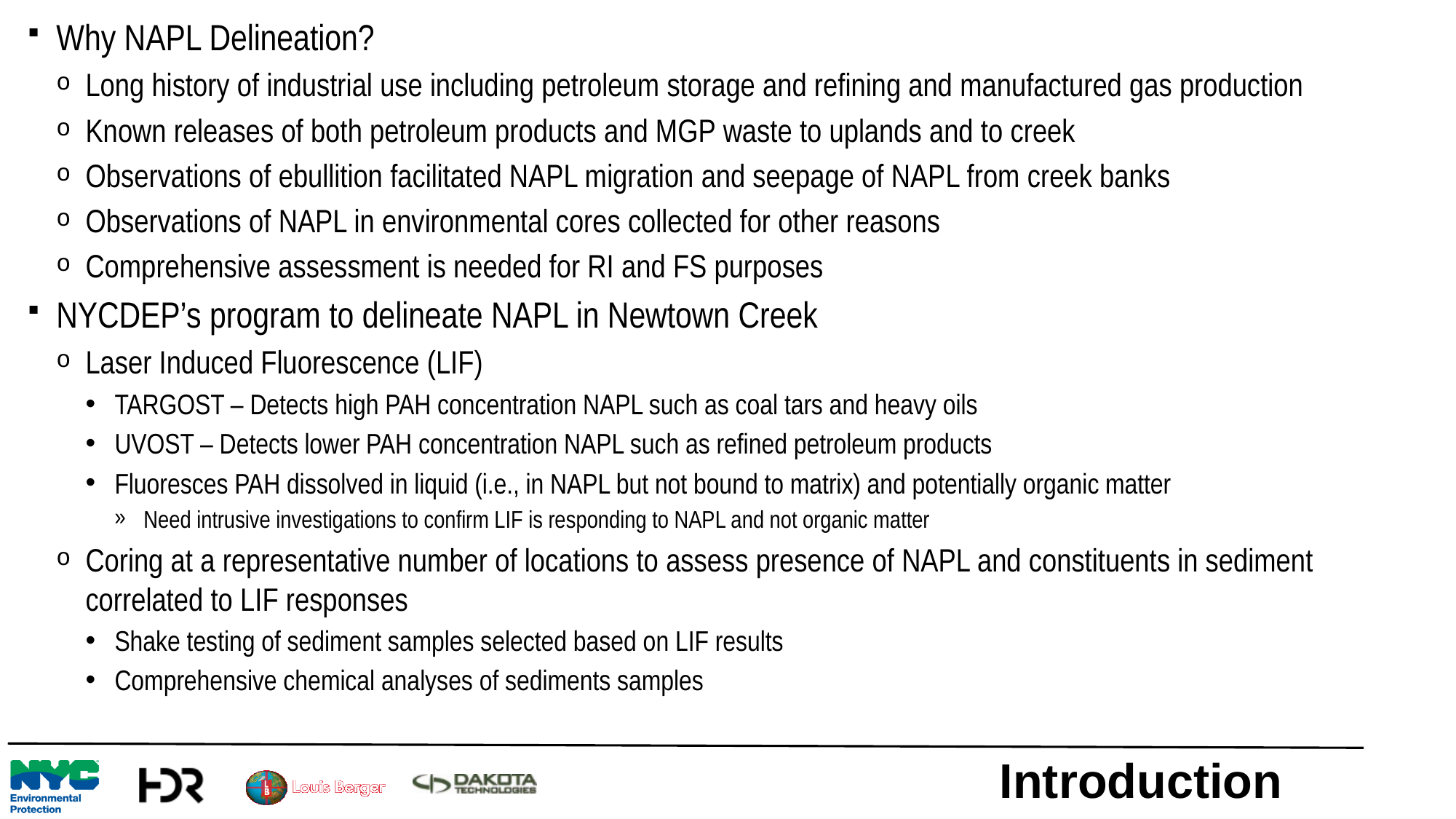

Why NAPL Delineation?
Long history of industrial use including petroleum storage and refining and manufactured gas production
Known releases of both petroleum products and MGP waste to uplands and to creek
Observations of ebullition facilitated NAPL migration and seepage of NAPL from creek banks
Observations of NAPL in environmental cores collected for other reasons
Comprehensive assessment is needed for RI and FS purposes
NYCDEP’s program to delineate NAPL in Newtown Creek
Laser Induced Fluorescence (LIF)
TARGOST – Detects high PAH concentration NAPL such as coal tars and heavy oils
UVOST – Detects lower PAH concentration NAPL such as refined petroleum products
Fluoresces PAH dissolved in liquid (i.e., in NAPL but not bound to matrix) and potentially organic matter
Need intrusive investigations to confirm LIF is responding to NAPL and not organic matter
Coring at a representative number of locations to assess presence of NAPL and constituents in sediment correlated to LIF responses
Shake testing of sediment samples selected based on LIF results
Comprehensive chemical analyses of sediments samples

# Introduction